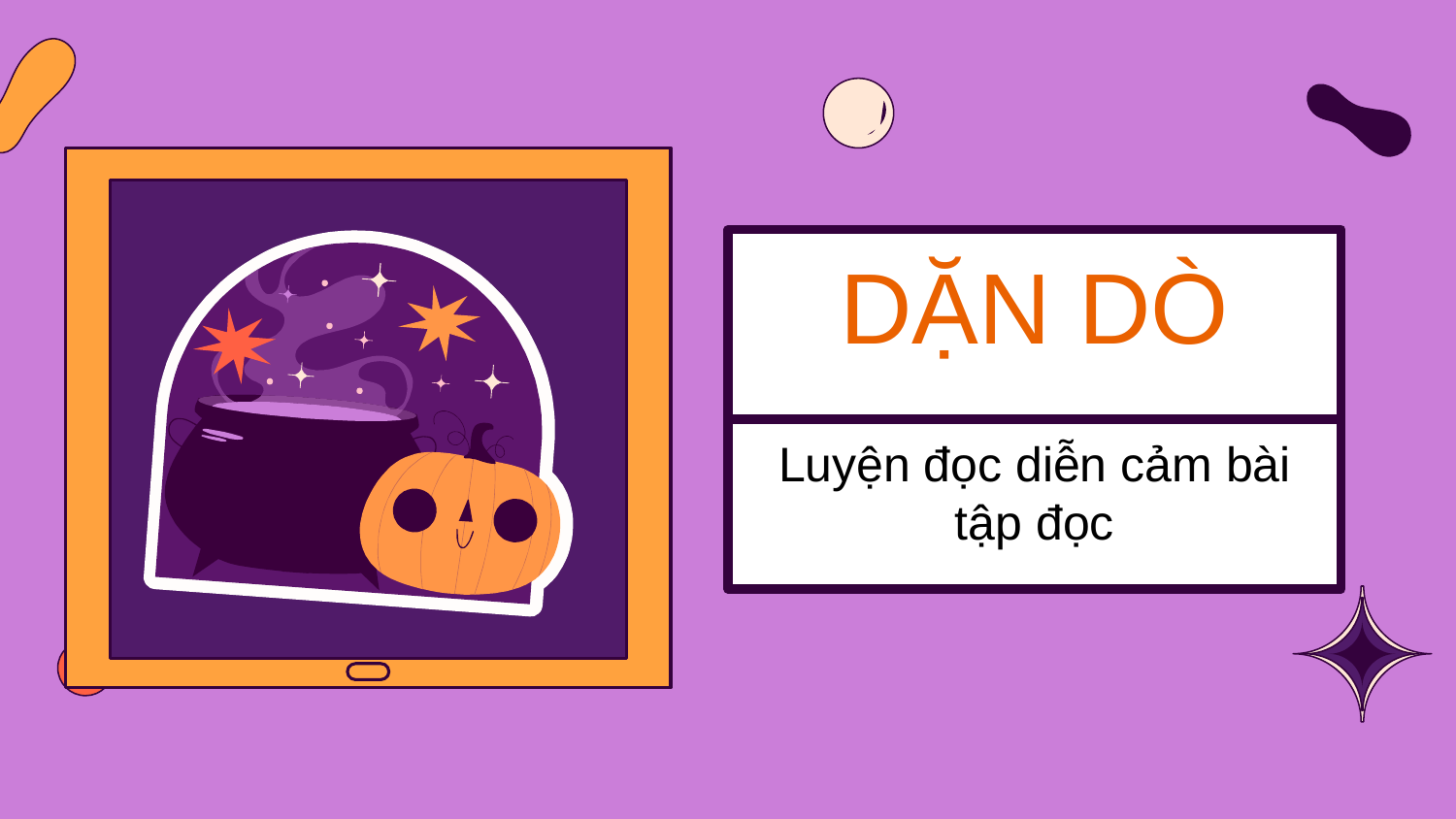

# DẶN DÒ

Luyện đọc diễn cảm bài tập đọc